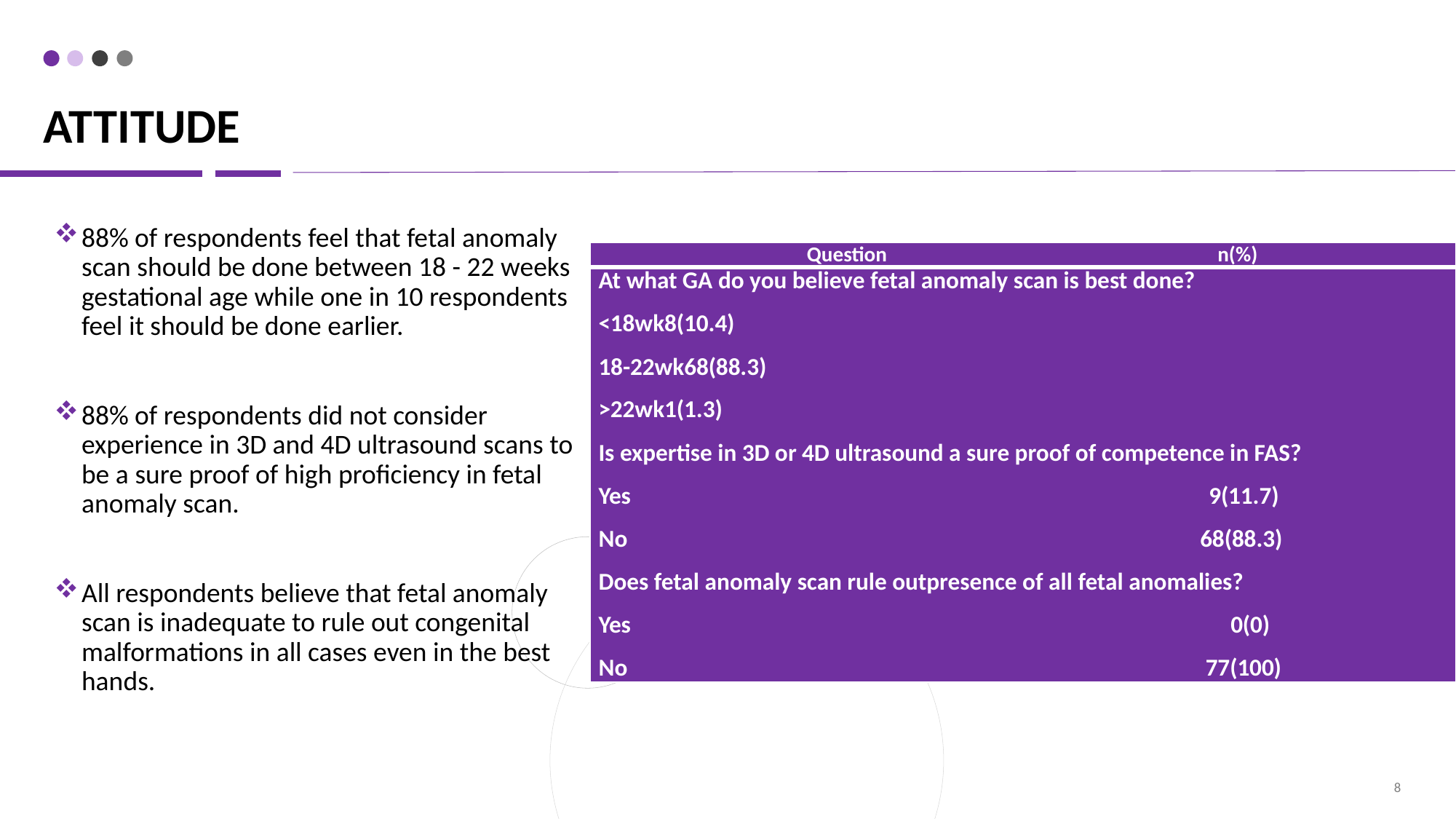

# ATTITUDE
88% of respondents feel that fetal anomaly scan should be done between 18 - 22 weeks gestational age while one in 10 respondents feel it should be done earlier.

88% of respondents did not consider experience in 3D and 4D ultrasound scans to be a sure proof of high proficiency in fetal anomaly scan.

All respondents believe that fetal anomaly scan is inadequate to rule out congenital malformations in all cases even in the best hands.

| Question n(%) |
| --- |
| At what GA do you believe fetal anomaly scan is best done? <18wk8(10.4) 18-22wk68(88.3) >22wk1(1.3) Is expertise in 3D or 4D ultrasound a sure proof of competence in FAS? Yes 9(11.7) No 68(88.3) Does fetal anomaly scan rule outpresence of all fetal anomalies? Yes 0(0) No 77(100) |
8